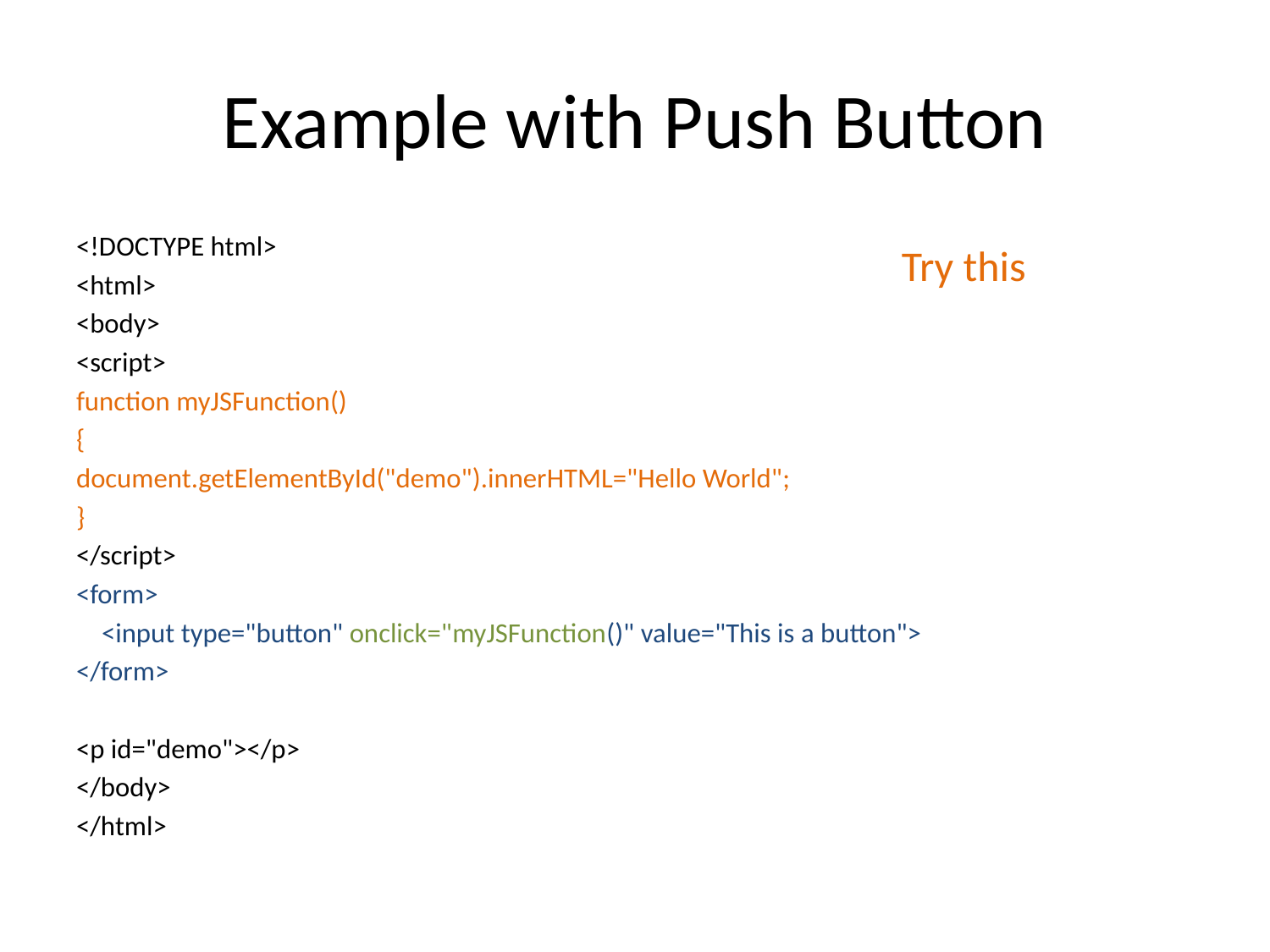

# Example with Push Button
<!DOCTYPE html>
<html>
<body>
<script>
function myJSFunction()
{
document.getElementById("demo").innerHTML="Hello World";
}
</script>
<form>
    <input type="button" onclick="myJSFunction()" value="This is a button">
</form>

<p id="demo"></p>
</body>
</html>
Try this